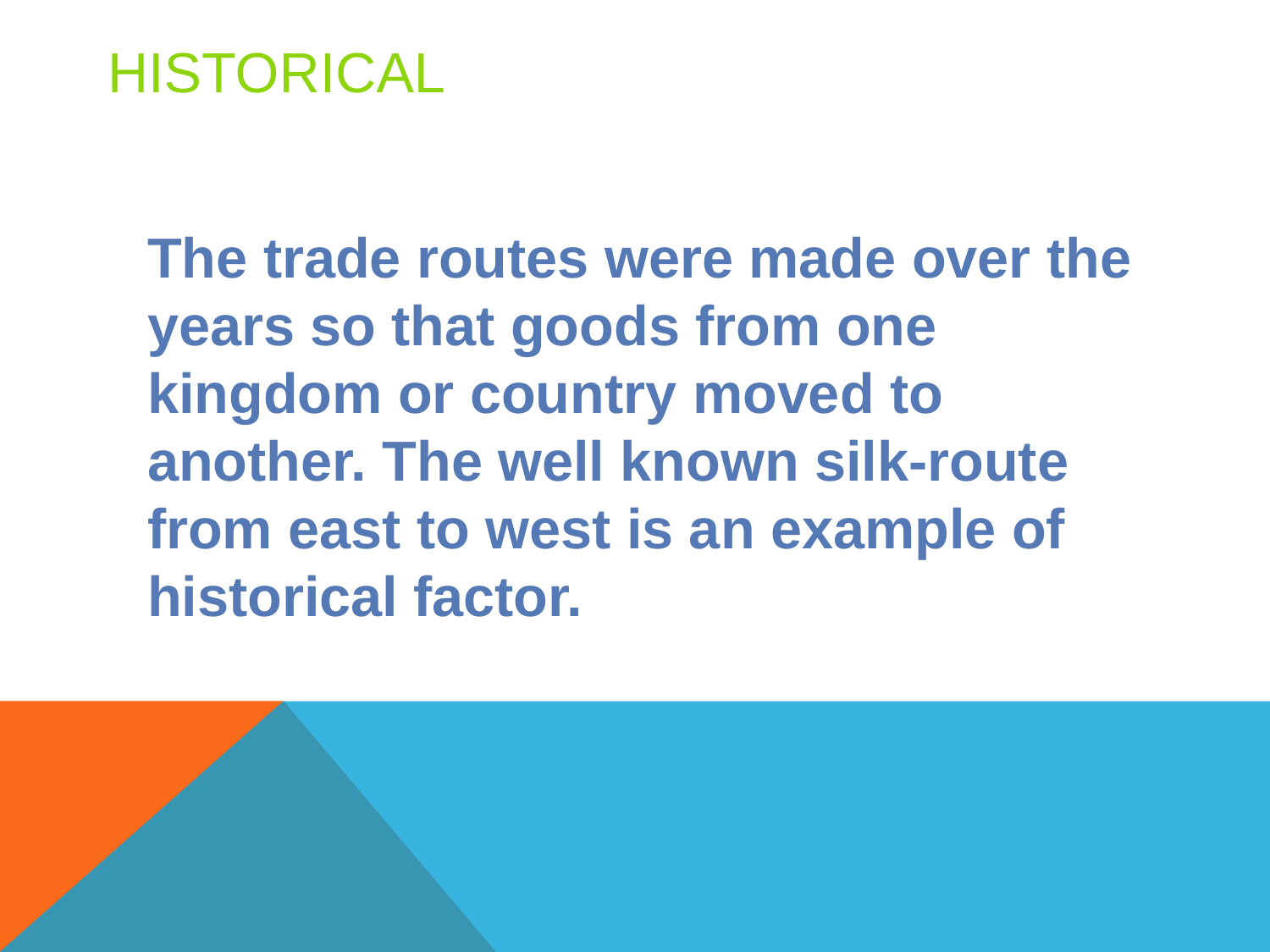

# Historical
The trade routes were made over the years so that goods from one kingdom or country moved to another. The well known silk-route from east to west is an example of historical factor.